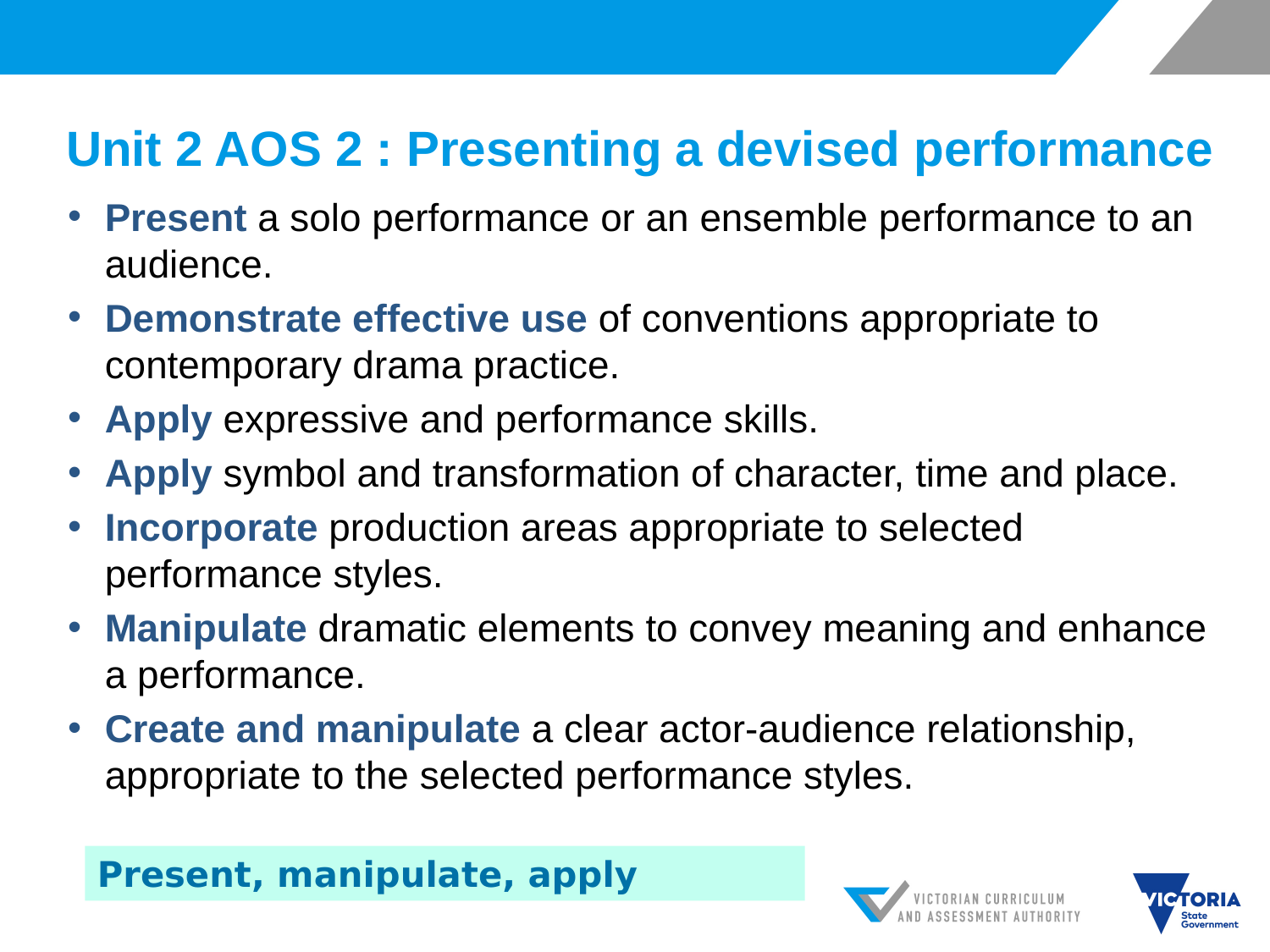

# Unit 2 AOS 2 : Presenting a devised performance
Present a solo performance or an ensemble performance to an audience.
Demonstrate effective use of conventions appropriate to contemporary drama practice.
Apply expressive and performance skills.
Apply symbol and transformation of character, time and place.
Incorporate production areas appropriate to selected performance styles.
Manipulate dramatic elements to convey meaning and enhance a performance.
Create and manipulate a clear actor-audience relationship, appropriate to the selected performance styles.

Present, manipulate, apply